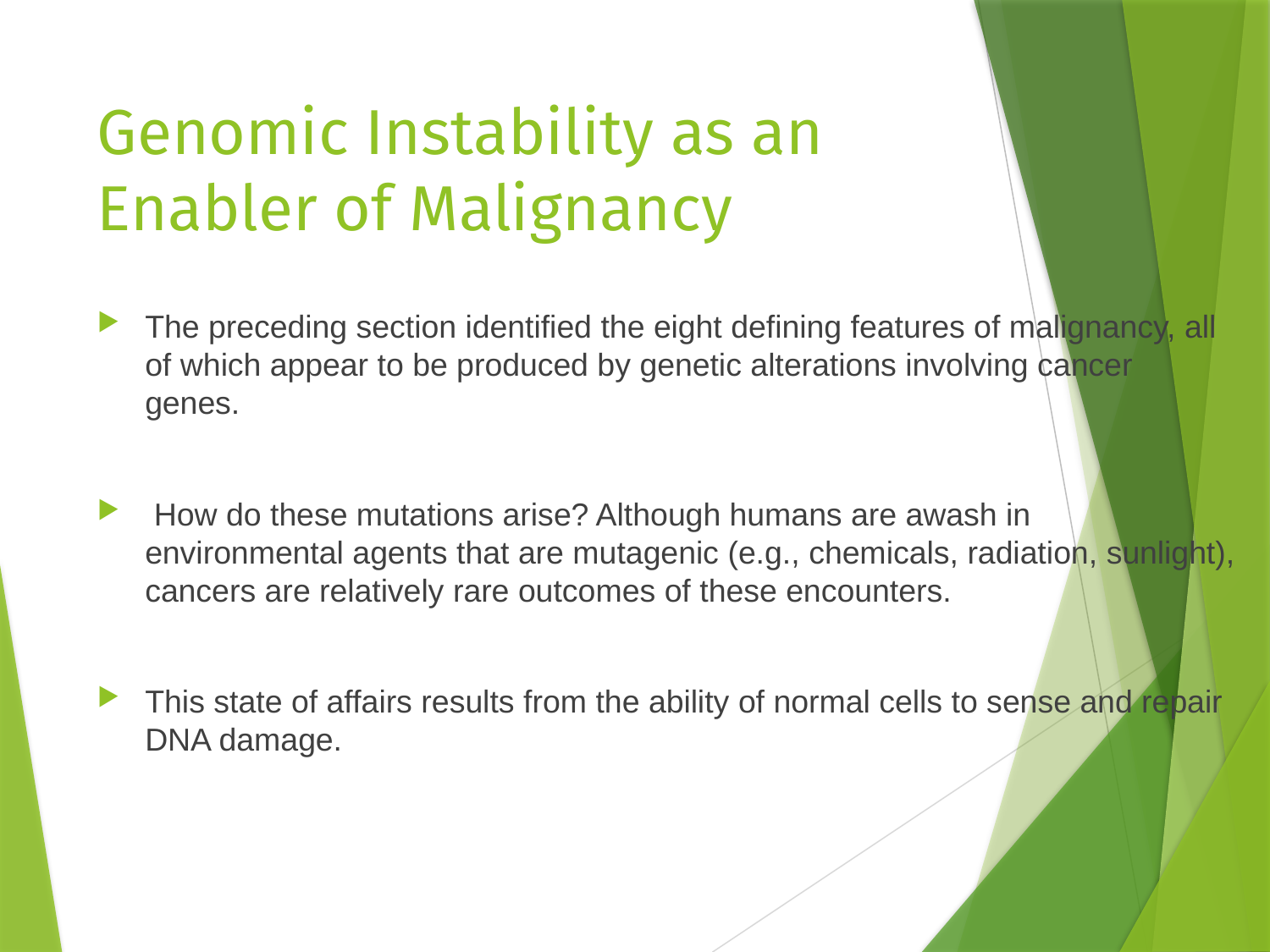

# Genomic Instability as an Enabler of Malignancy
The preceding section identified the eight defining features of malignancy, all of which appear to be produced by genetic alterations involving cancer genes.

 How do these mutations arise? Although humans are awash in environmental agents that are mutagenic (e.g., chemicals, radiation, sunlight), cancers are relatively rare outcomes of these encounters.

This state of affairs results from the ability of normal cells to sense and repair DNA damage.